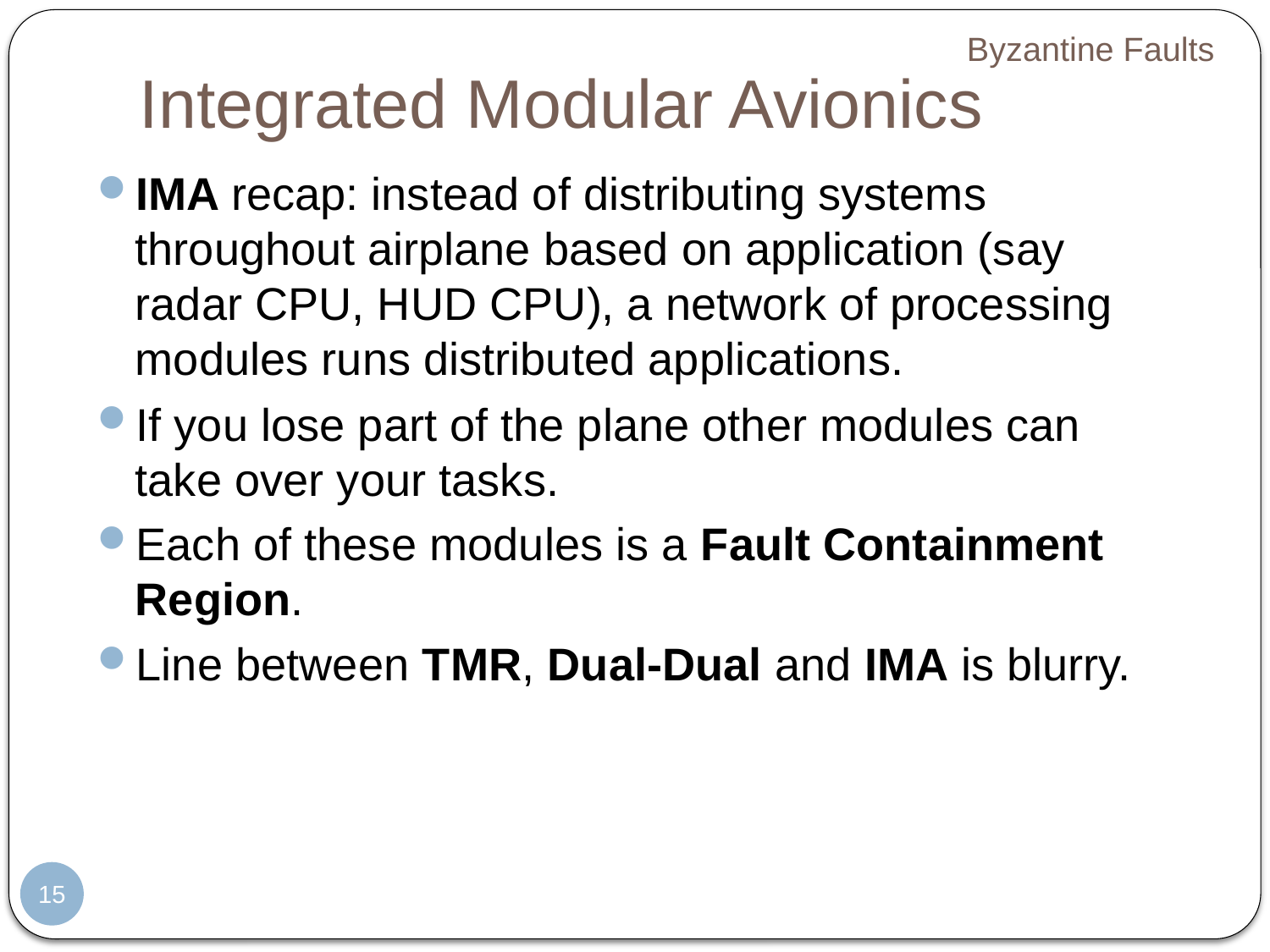

Byzantine Faults
# Integrated Modular Avionics
IMA recap: instead of distributing systems throughout airplane based on application (say radar CPU, HUD CPU), a network of processing modules runs distributed applications.
If you lose part of the plane other modules can take over your tasks.
Each of these modules is a Fault Containment Region.
Line between TMR, Dual-Dual and IMA is blurry.
15